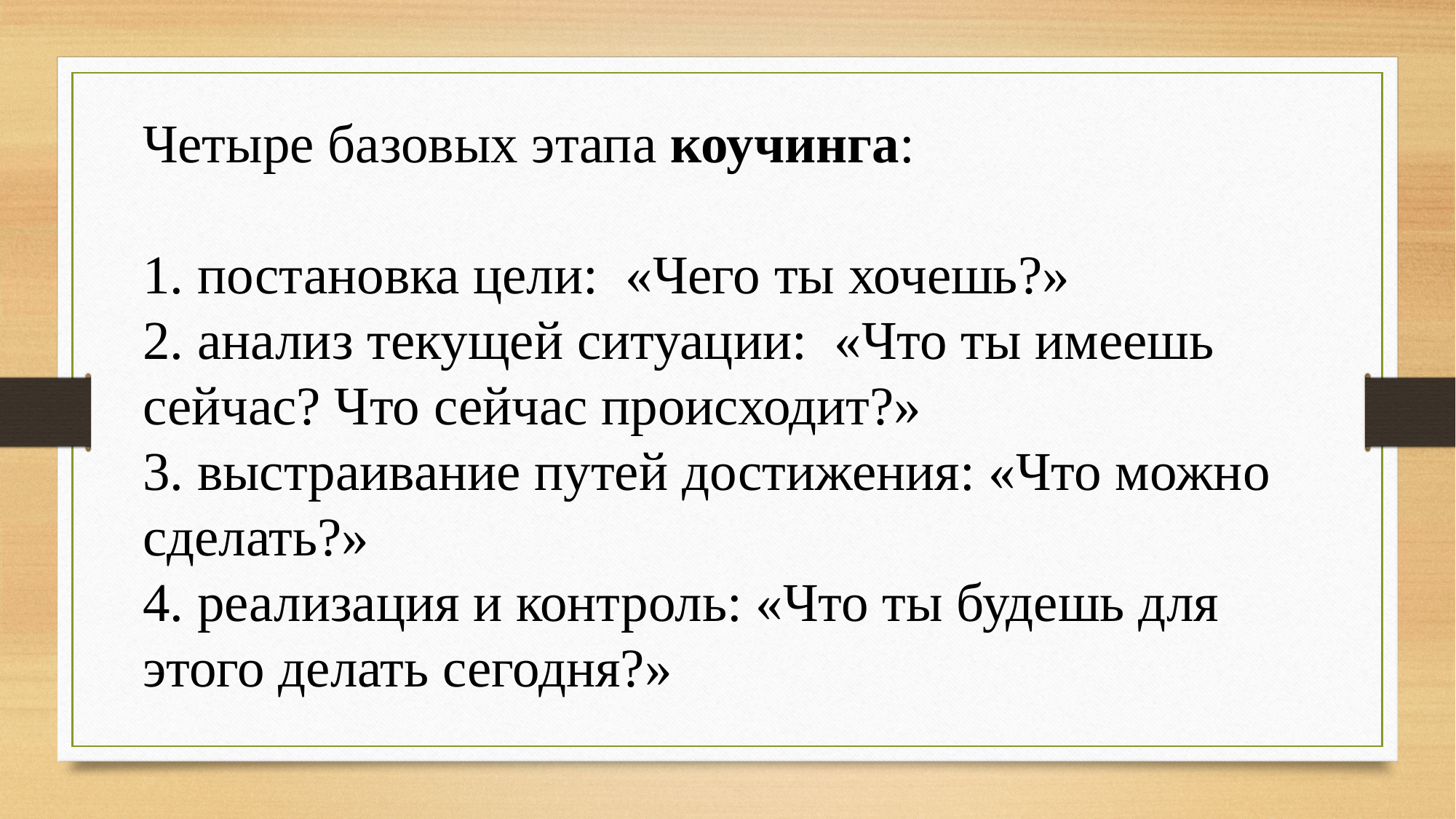

Четыре базовых этапа коучинга:

1. постановка цели:  «Чего ты хочешь?»
2. анализ текущей ситуации:  «Что ты имеешь сейчас? Что сейчас происходит?»
3. выстраивание путей достижения: «Что можно сделать?»
4. реализация и контроль: «Что ты будешь для этого делать сегодня?»